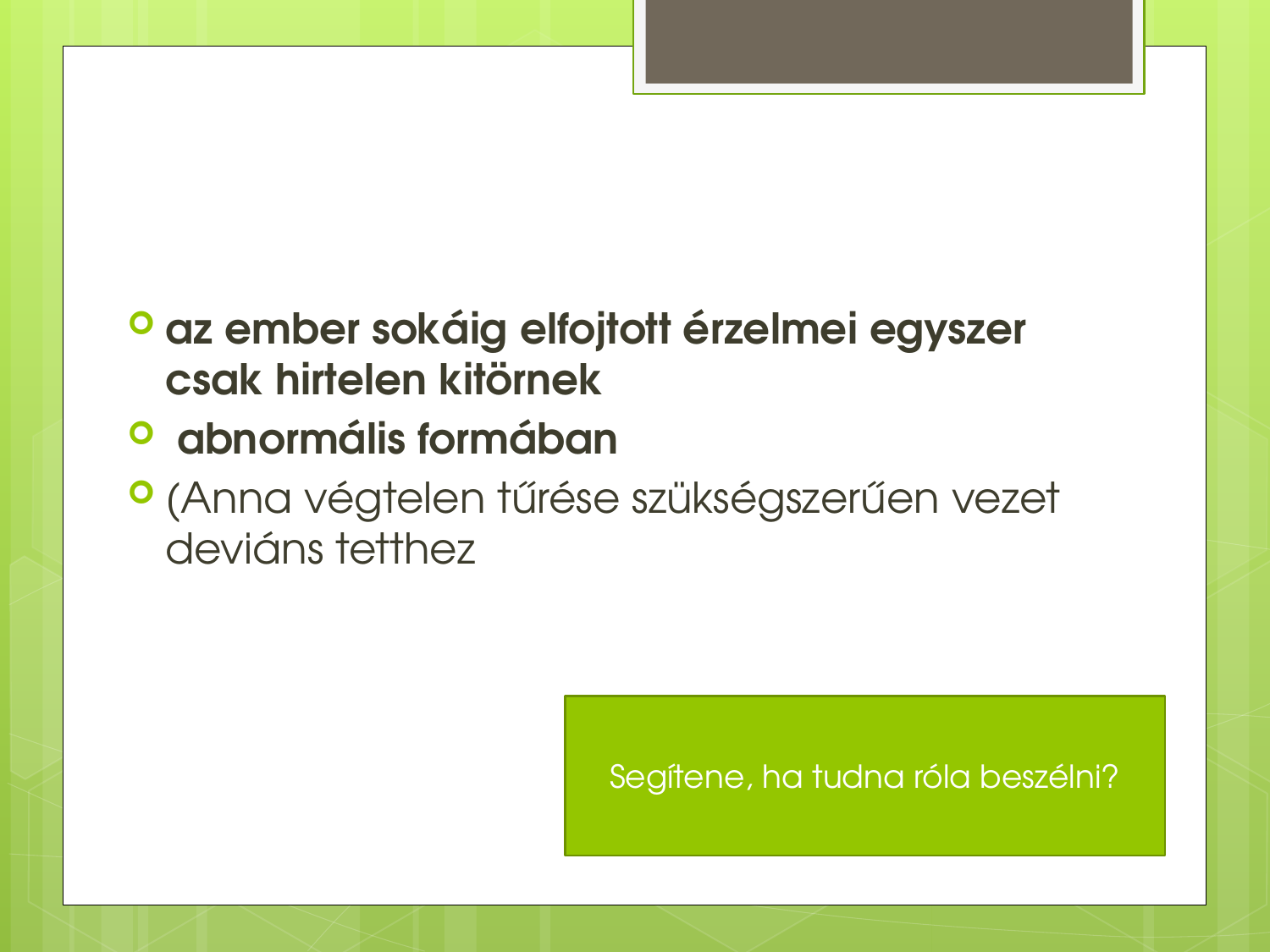

az ember sokáig elfojtott érzelmei egyszer csak hirtelen kitörnek
 abnormális formában
(Anna végtelen tűrése szükségszerűen vezet deviáns tetthez

Segítene, ha tudna róla beszélni?